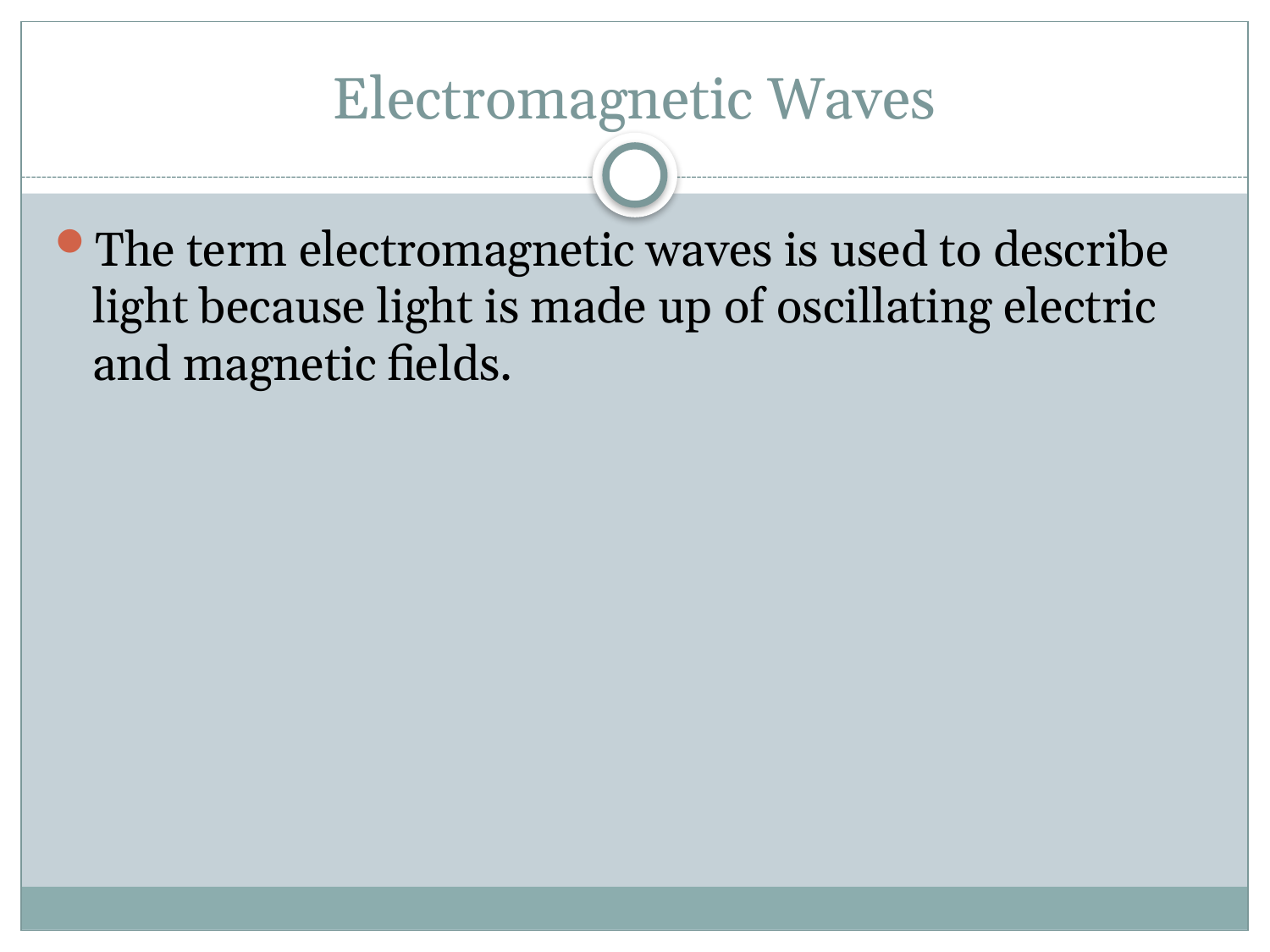

# Electromagnetic Waves
The term electromagnetic waves is used to describe light because light is made up of oscillating electric and magnetic fields.